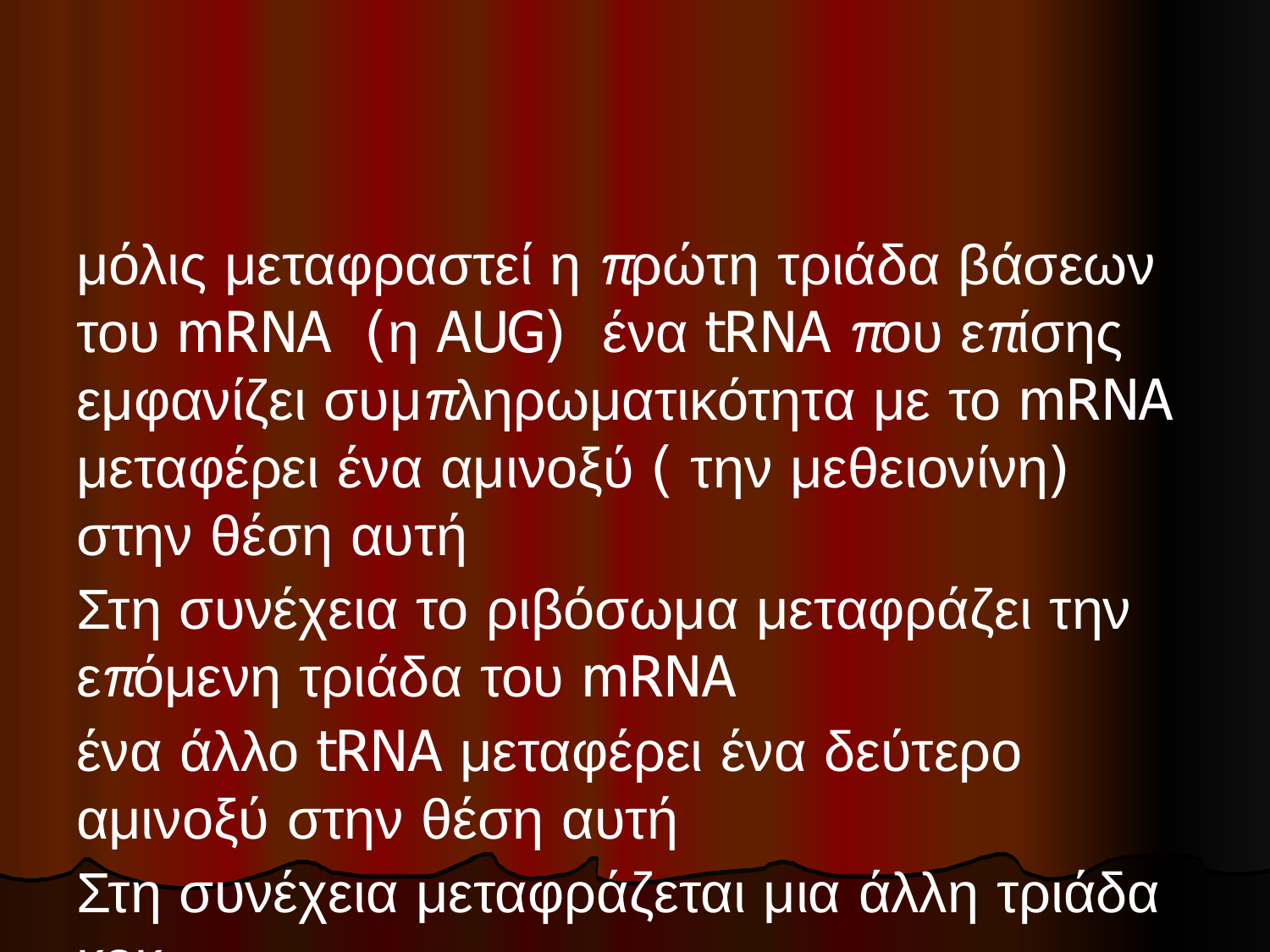

#
μόλις μεταφραστεί η πρώτη τριάδα βάσεων του mRNA  (η AUG)  ένα tRNA που επίσης εμφανίζει συμπληρωματικότητα με το mRNA μεταφέρει ένα αμινοξύ ( την μεθειονίνη) στην θέση αυτή
Στη συνέχεια το ριβόσωμα μεταφράζει την επόμενη τριάδα του mRNA
ένα άλλο tRNA μεταφέρει ένα δεύτερο αμινοξύ στην θέση αυτή
Στη συνέχεια μεταφράζεται μια άλλη τριάδα κοκ